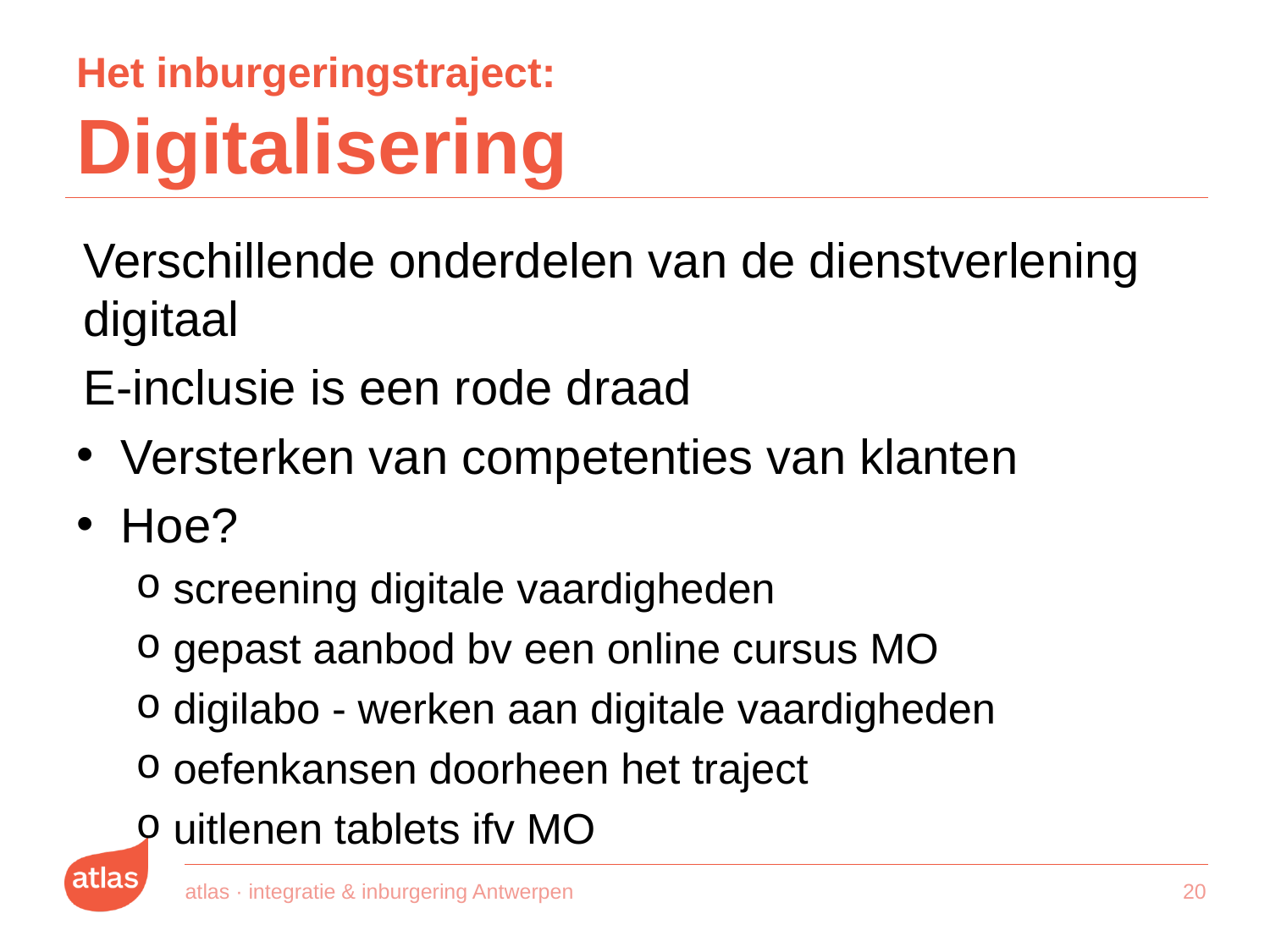

# Het inburgeringstraject: Digitalisering
Verschillende onderdelen van de dienstverlening digitaal
E-inclusie is een rode draad
Versterken van competenties van klanten
Hoe?
screening digitale vaardigheden
gepast aanbod bv een online cursus MO
digilabo - werken aan digitale vaardigheden
oefenkansen doorheen het traject
uitlenen tablets ifv MO

atlas · integratie & inburgering Antwerpen
20